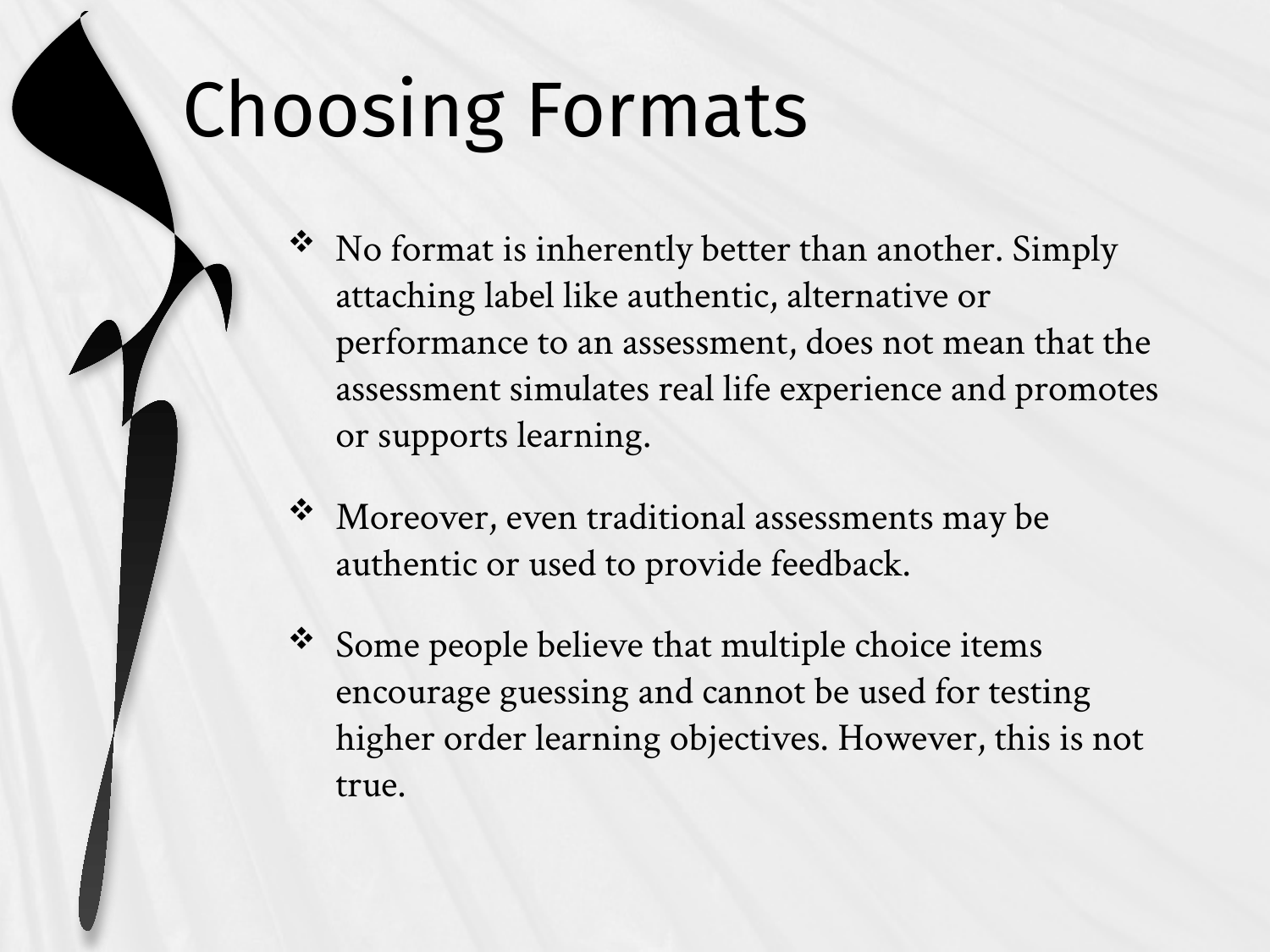

# Choosing Formats
No format is inherently better than another. Simply attaching label like authentic, alternative or performance to an assessment, does not mean that the assessment simulates real life experience and promotes or supports learning.
Moreover, even traditional assessments may be authentic or used to provide feedback.
Some people believe that multiple choice items encourage guessing and cannot be used for testing higher order learning objectives. However, this is not true.